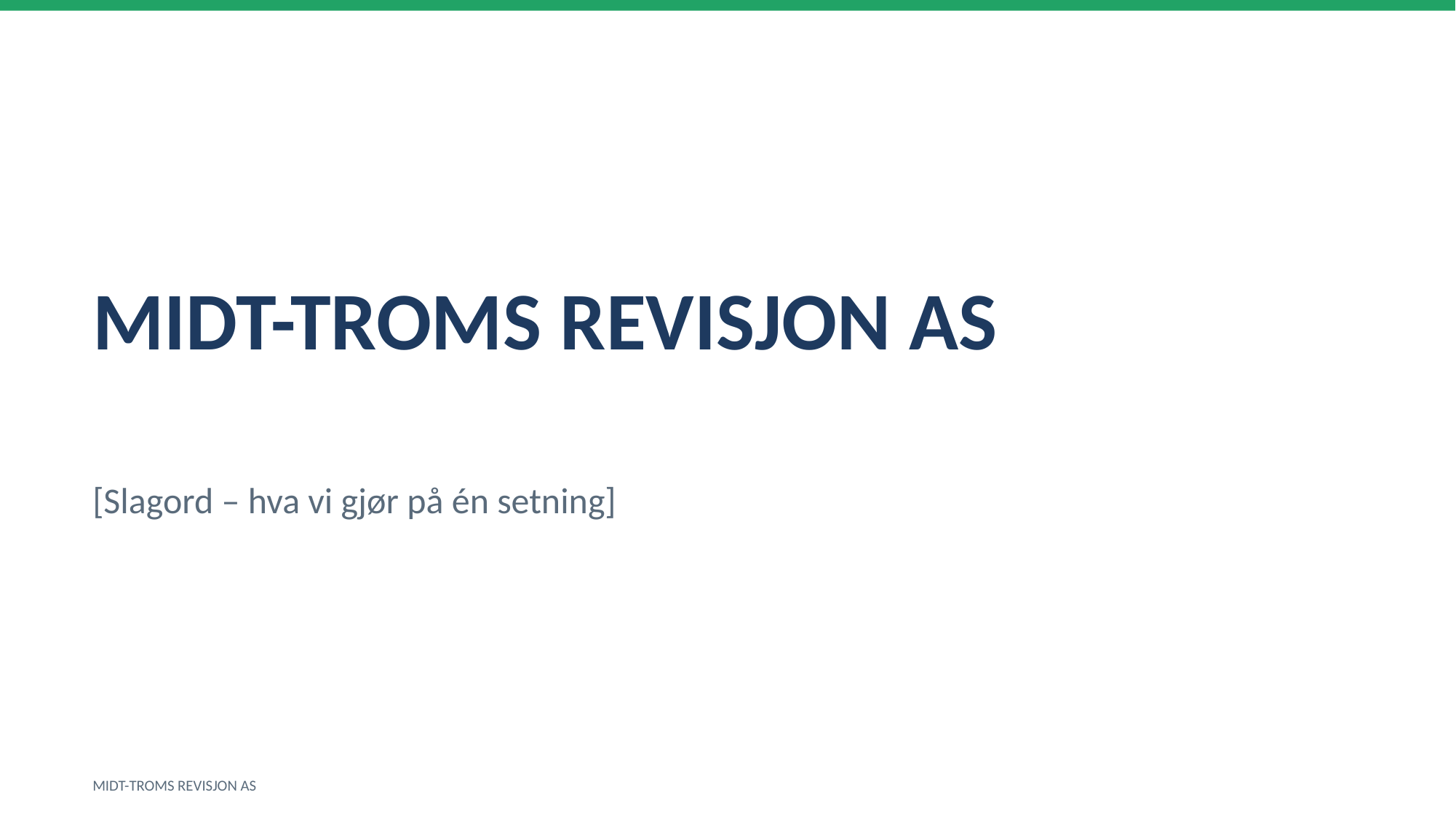

MIDT-TROMS REVISJON AS
[Slagord – hva vi gjør på én setning]
MIDT-TROMS REVISJON AS